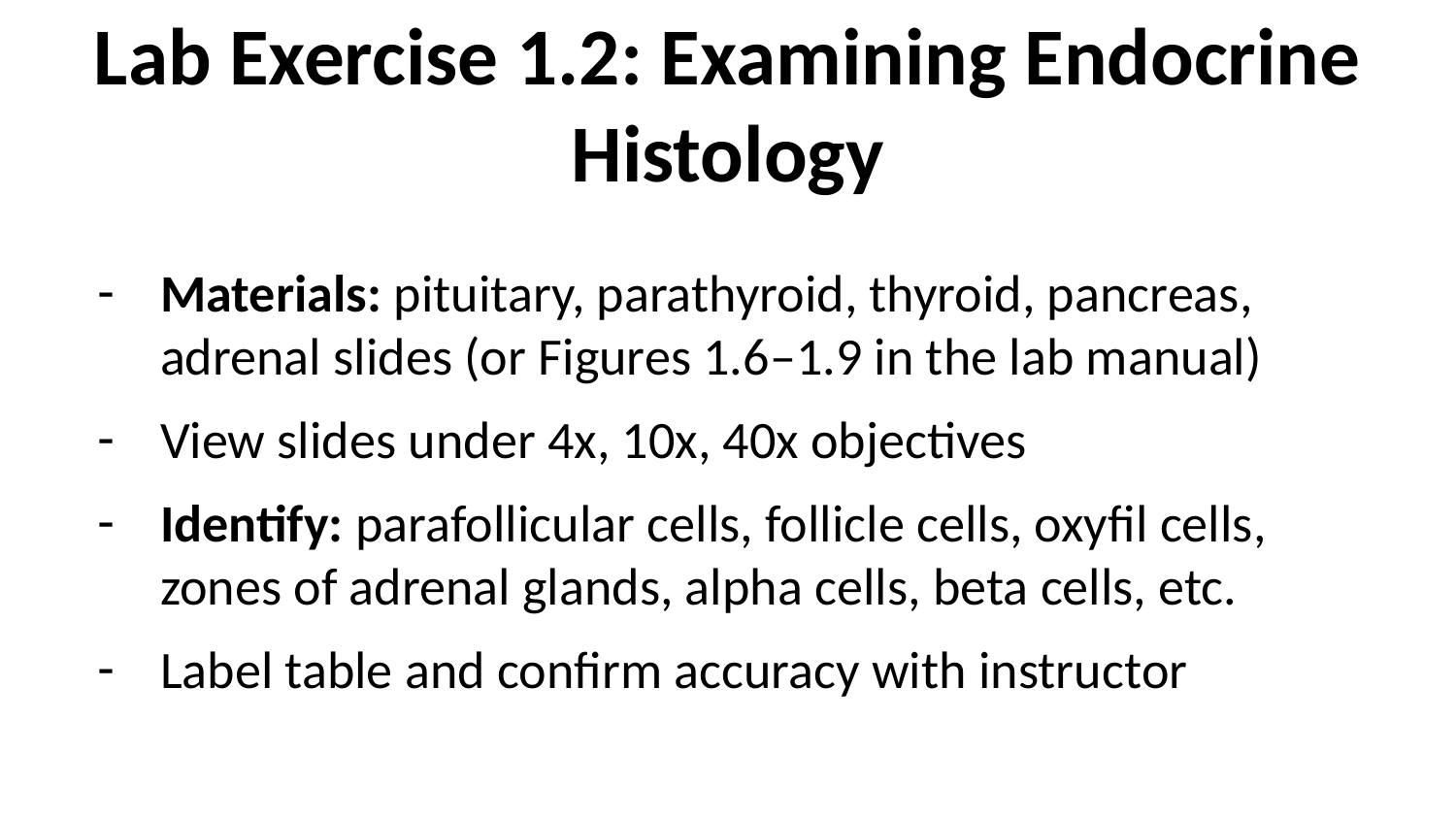

# Lab Exercise 1.2: Examining Endocrine Histology
Materials: pituitary, parathyroid, thyroid, pancreas, adrenal slides (or Figures 1.6–1.9 in the lab manual)
View slides under 4x, 10x, 40x objectives
Identify: parafollicular cells, follicle cells, oxyfil cells, zones of adrenal glands, alpha cells, beta cells, etc.
Label table and confirm accuracy with instructor